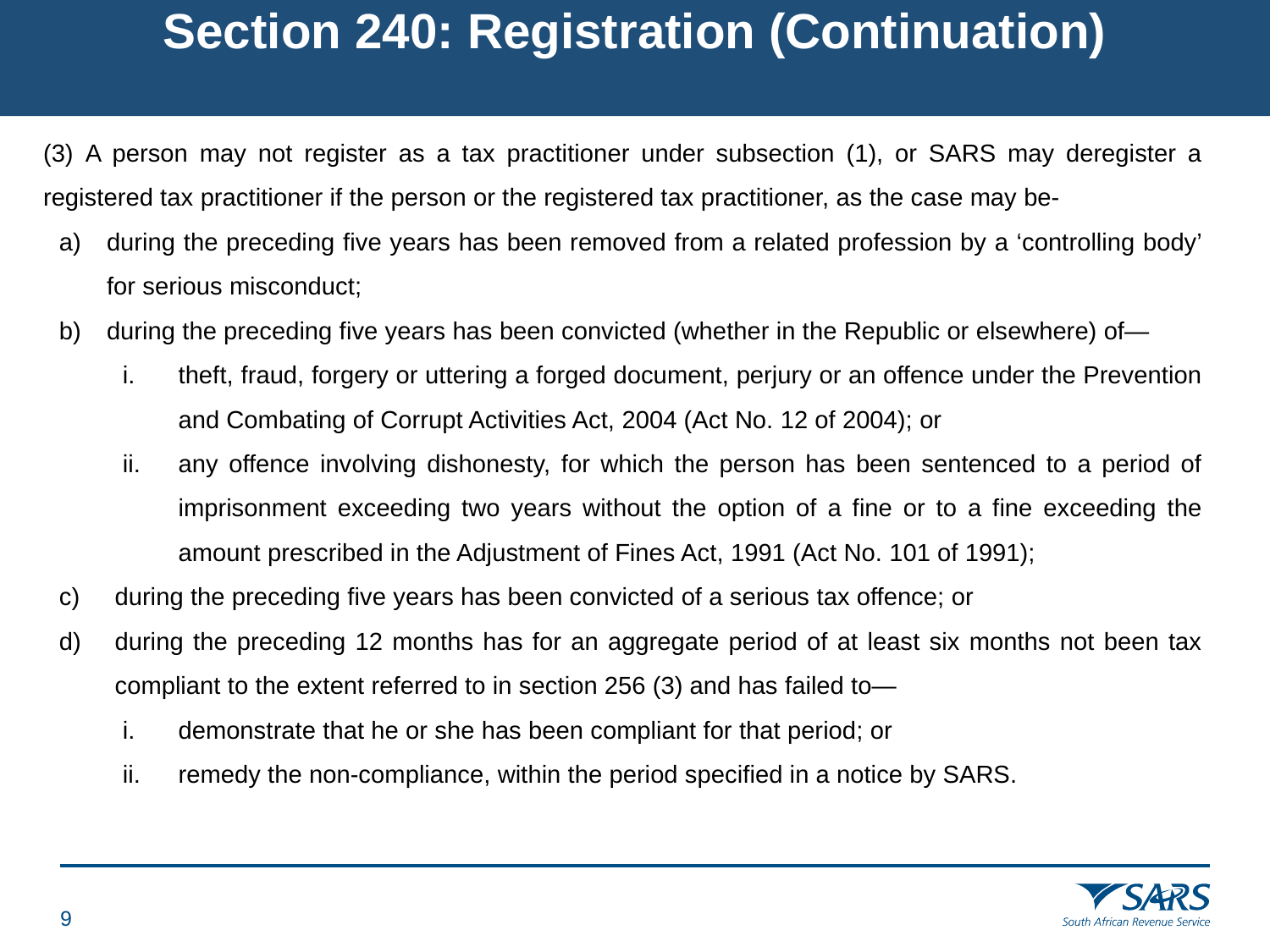

# Section 240: Registration (Continuation)
(3) A person may not register as a tax practitioner under subsection (1), or SARS may deregister a registered tax practitioner if the person or the registered tax practitioner, as the case may be-
during the preceding five years has been removed from a related profession by a ‘controlling body’ for serious misconduct;
during the preceding five years has been convicted (whether in the Republic or elsewhere) of—
theft, fraud, forgery or uttering a forged document, perjury or an offence under the Prevention and Combating of Corrupt Activities Act, 2004 (Act No. 12 of 2004); or
any offence involving dishonesty, for which the person has been sentenced to a period of imprisonment exceeding two years without the option of a fine or to a fine exceeding the amount prescribed in the Adjustment of Fines Act, 1991 (Act No. 101 of 1991);
during the preceding five years has been convicted of a serious tax offence; or
during the preceding 12 months has for an aggregate period of at least six months not been tax compliant to the extent referred to in section 256 (3) and has failed to—
demonstrate that he or she has been compliant for that period; or
remedy the non-compliance, within the period specified in a notice by SARS.

9